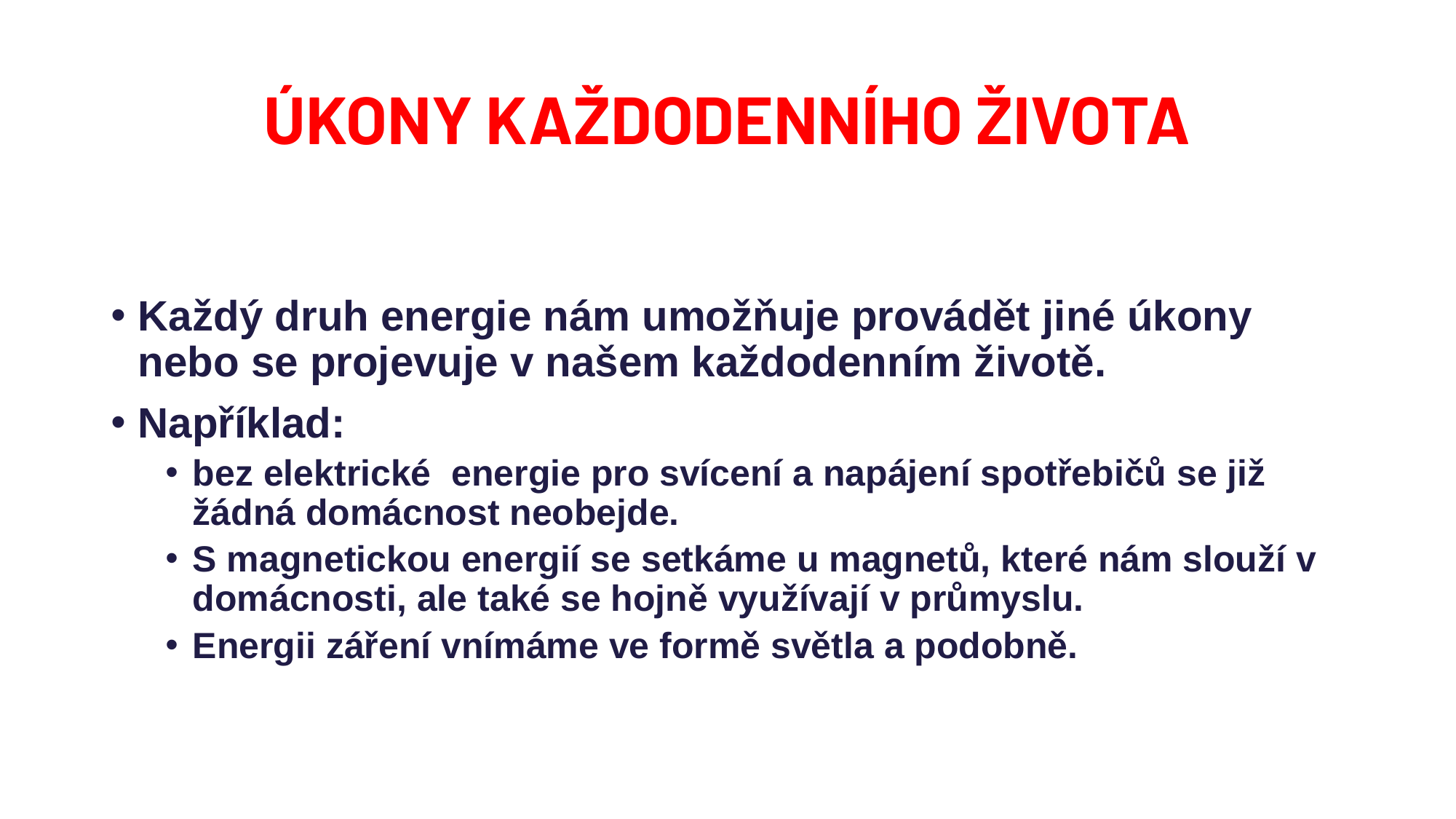

# ÚKONY KAŽDODENNÍHO ŽIVOTA
Každý druh energie nám umožňuje provádět jiné úkony nebo se projevuje v našem každodenním životě.
Například:
bez elektrické  energie pro svícení a napájení spotřebičů se již žádná domácnost neobejde.
S magnetickou energií se setkáme u magnetů, které nám slouží v domácnosti, ale také se hojně využívají v průmyslu.
Energii záření vnímáme ve formě světla a podobně.